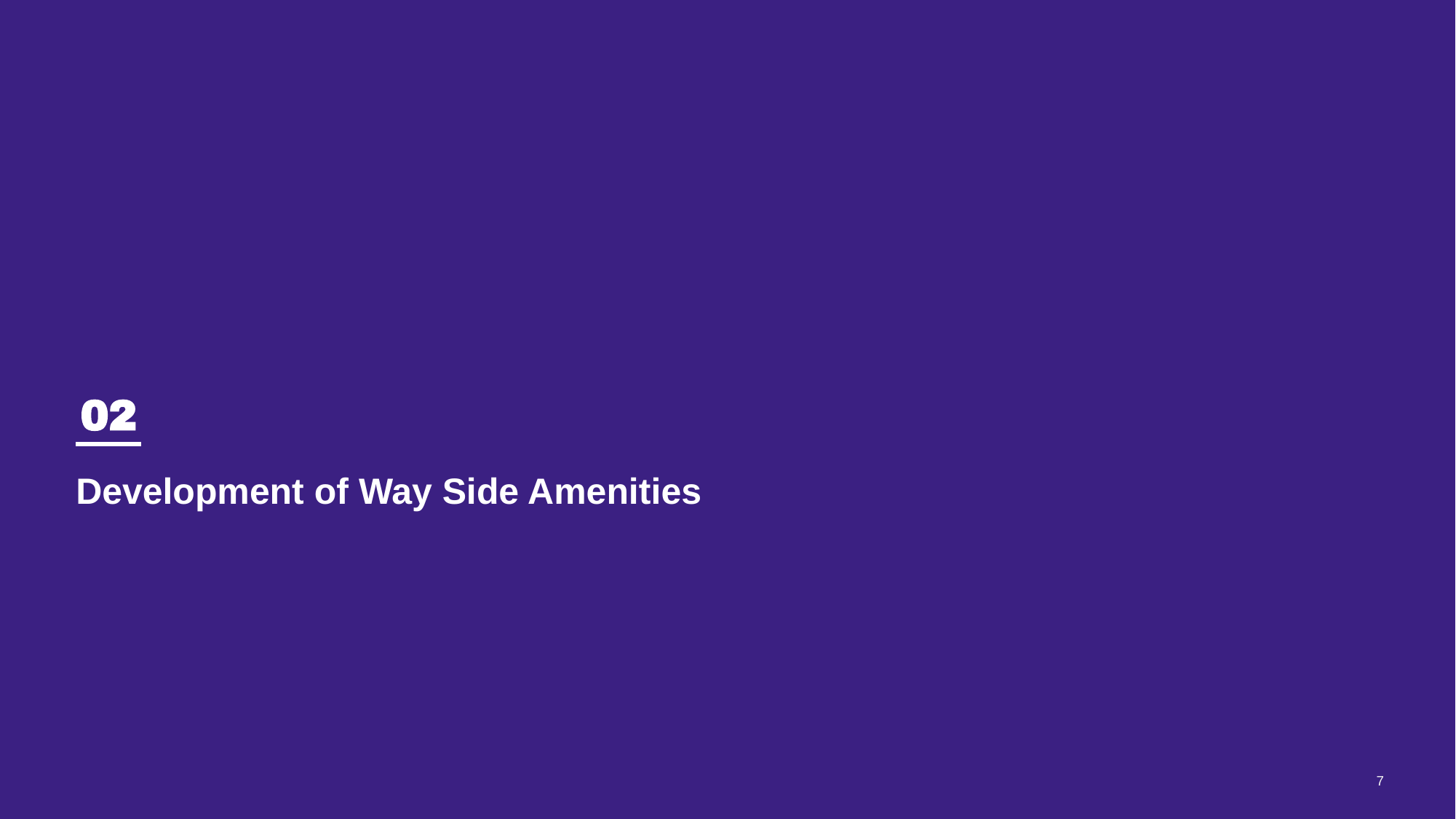

# Development of Way Side Amenities
02